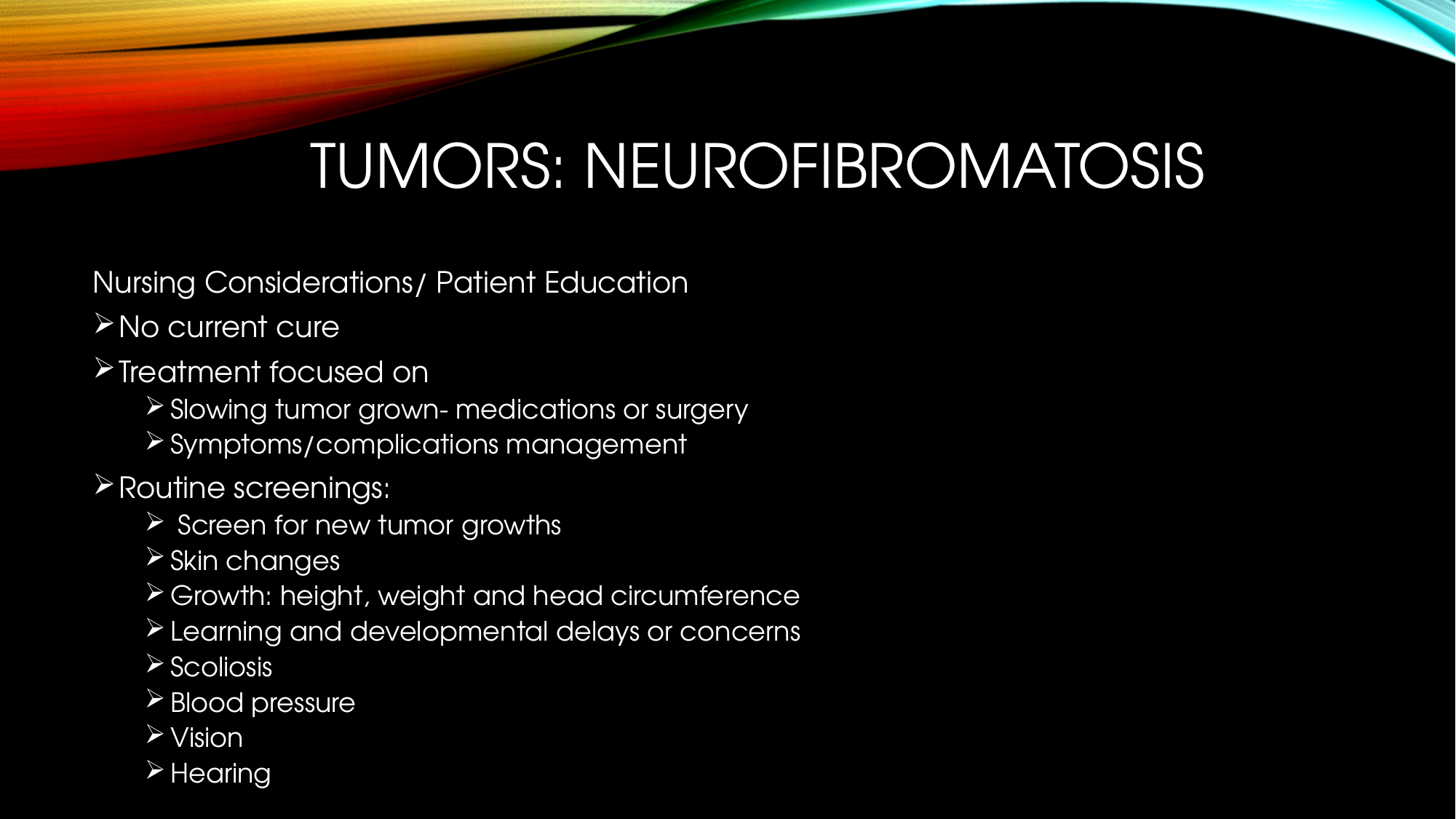

# Tumors: neurofibromatosis
Nursing Considerations/ Patient Education
No current cure
Treatment focused on
Slowing tumor grown- medications or surgery
Symptoms/complications management
Routine screenings:
 Screen for new tumor growths
Skin changes
Growth: height, weight and head circumference
Learning and developmental delays or concerns
Scoliosis
Blood pressure
Vision
Hearing